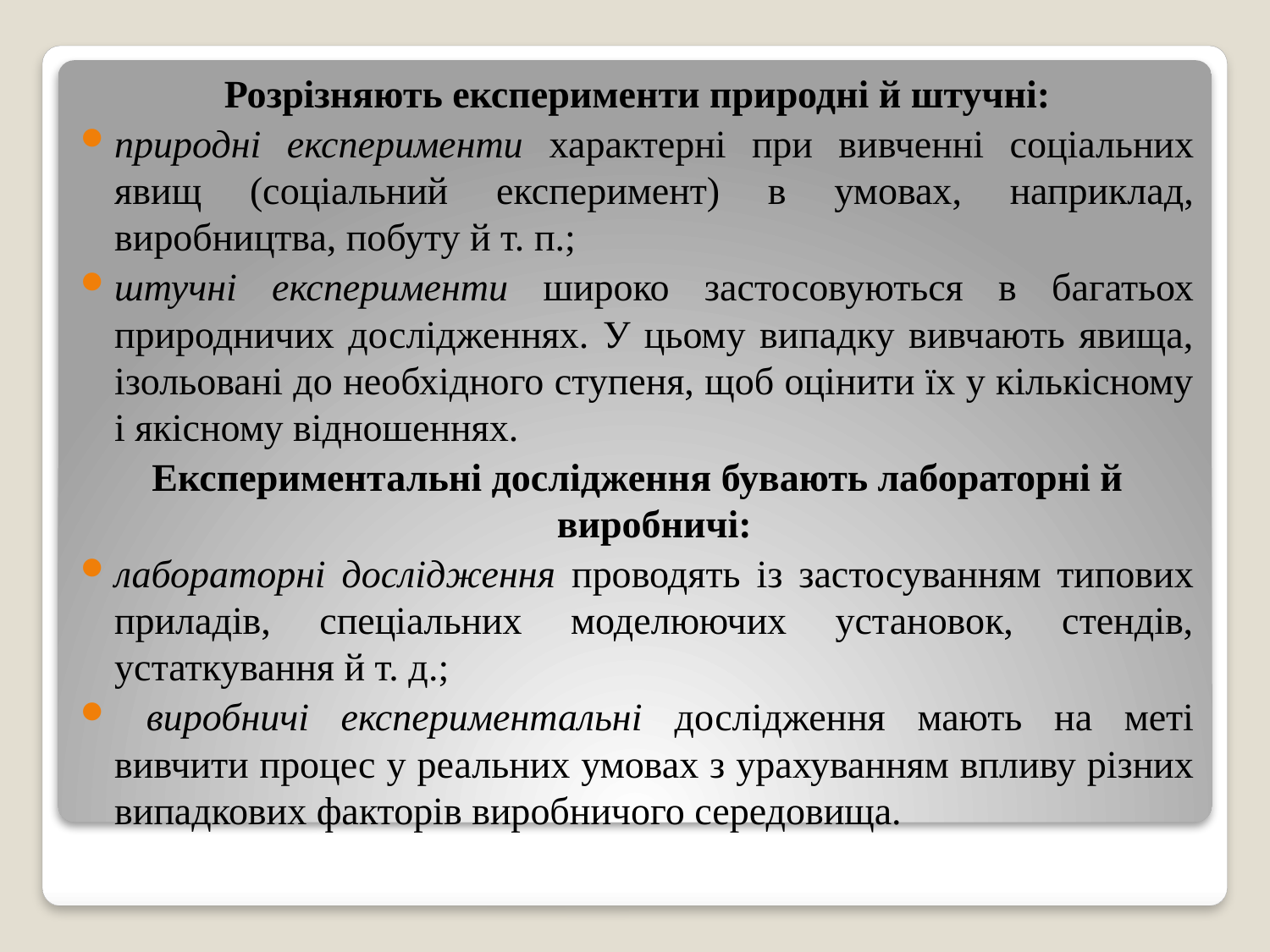

Розрізняють експерименти природні й штучні:
природні експерименти характерні при вивченні соціальних явищ (соціальний експеримент) в умовах, наприклад, виробництва, побуту й т. п.;
штучні експерименти широко застосовуються в багатьох природничих дослідженнях. У цьому випадку вивчають явища, ізольовані до необхідного ступеня, щоб оцінити їх у кількісному і якісному відношеннях.
Експериментальні дослідження бувають лабораторні й виробничі:
лабораторні дослідження проводять із застосуванням типових приладів, спеціальних моделюючих установок, стендів, устаткування й т. д.;
 виробничі експериментальні дослідження мають на меті вивчити процес у реальних умовах з урахуванням впливу різних випадкових факторів виробничого середовища.